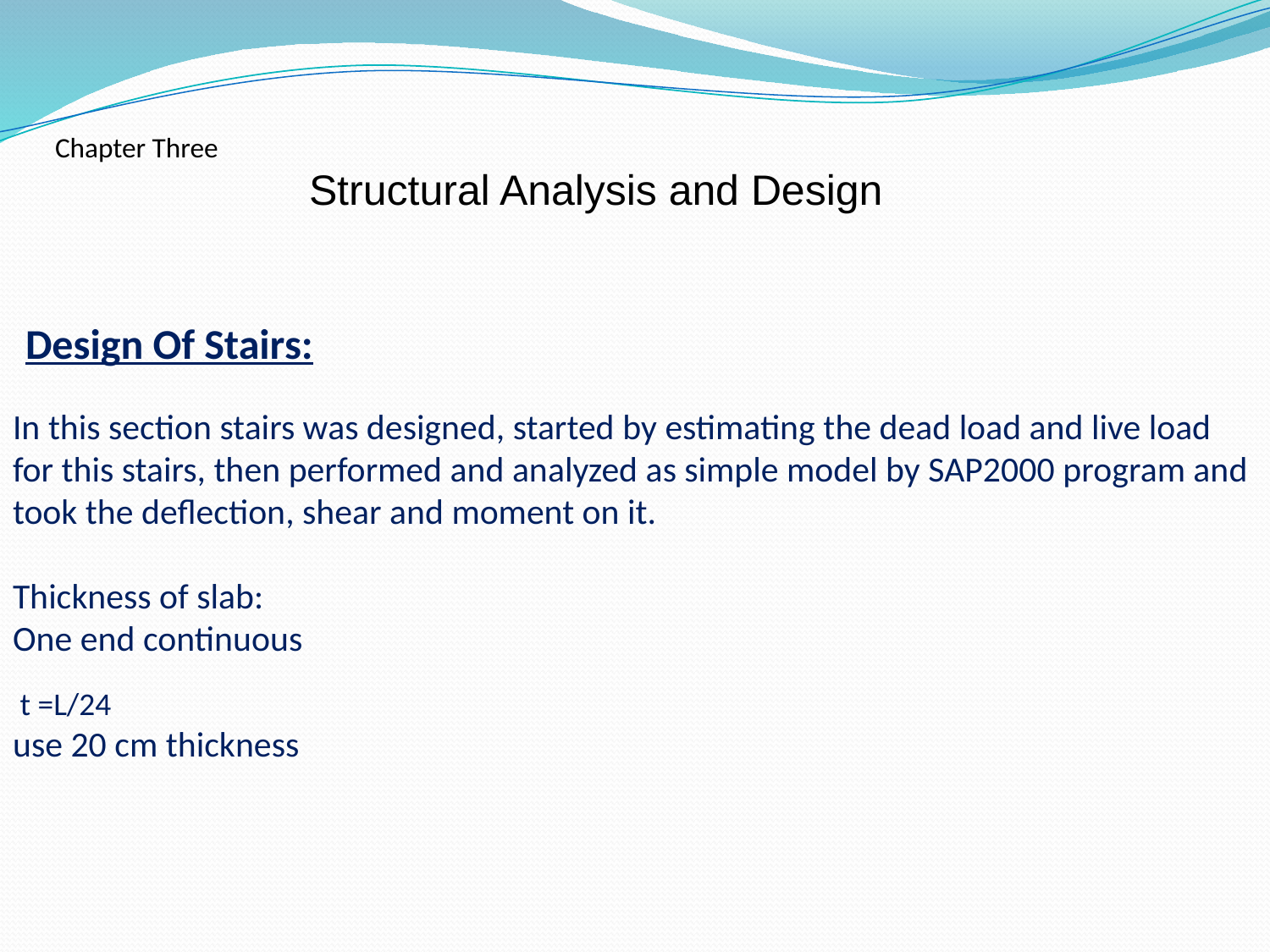

Chapter Three
		Structural Analysis and Design
 Design Of Stairs:

In this section stairs was designed, started by estimating the dead load and live load for this stairs, then performed and analyzed as simple model by SAP2000 program and took the deflection, shear and moment on it.

Thickness of slab:
One end continuous

 t =L/24
use 20 cm thickness